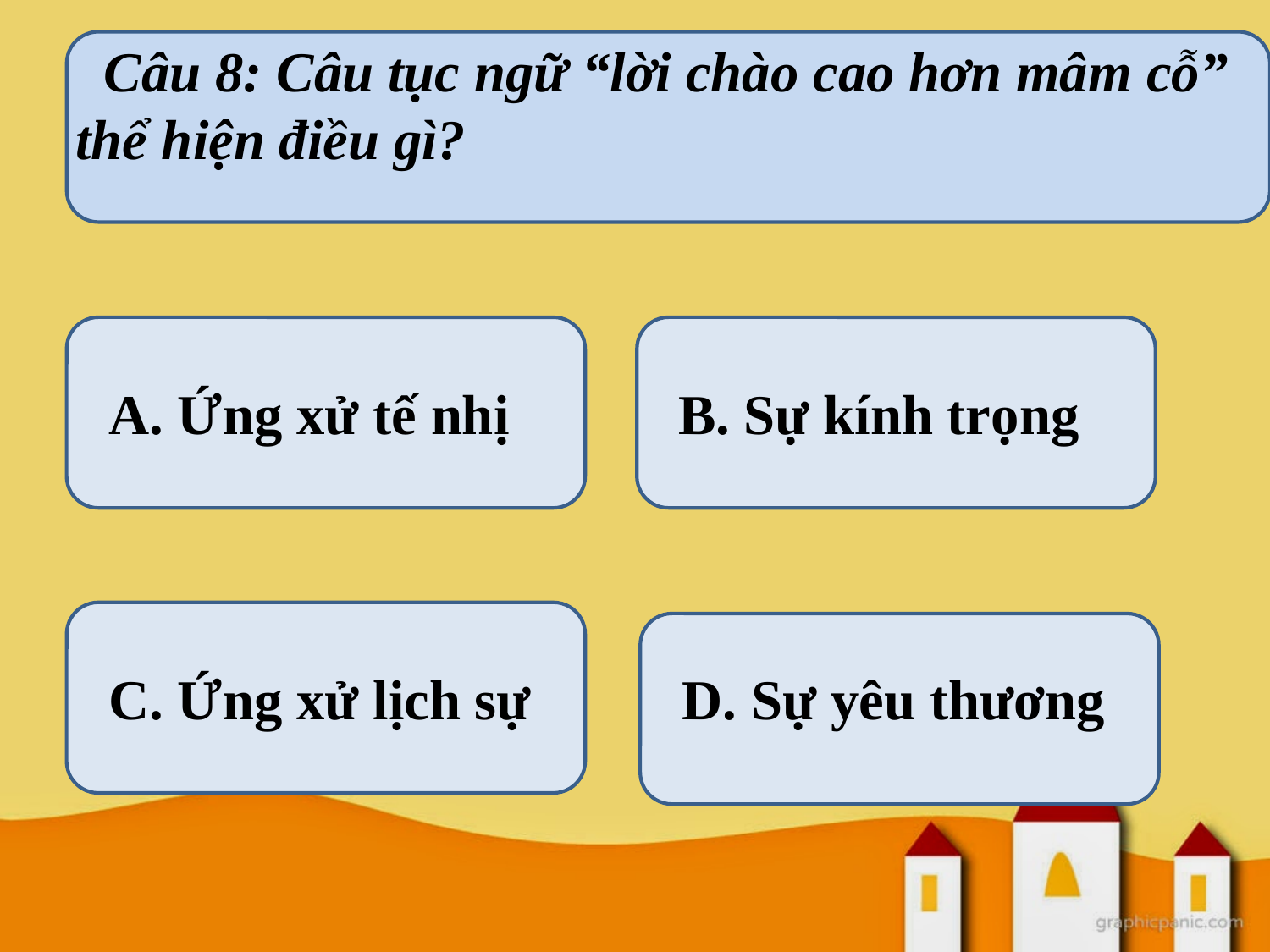

Câu 8: Câu tục ngữ “lời chào cao hơn mâm cỗ” thể hiện điều gì?

#

A. Ứng xử tế nhị
B. Sự kính trọng

D. Sự yêu thương
C. Ứng xử lịch sự